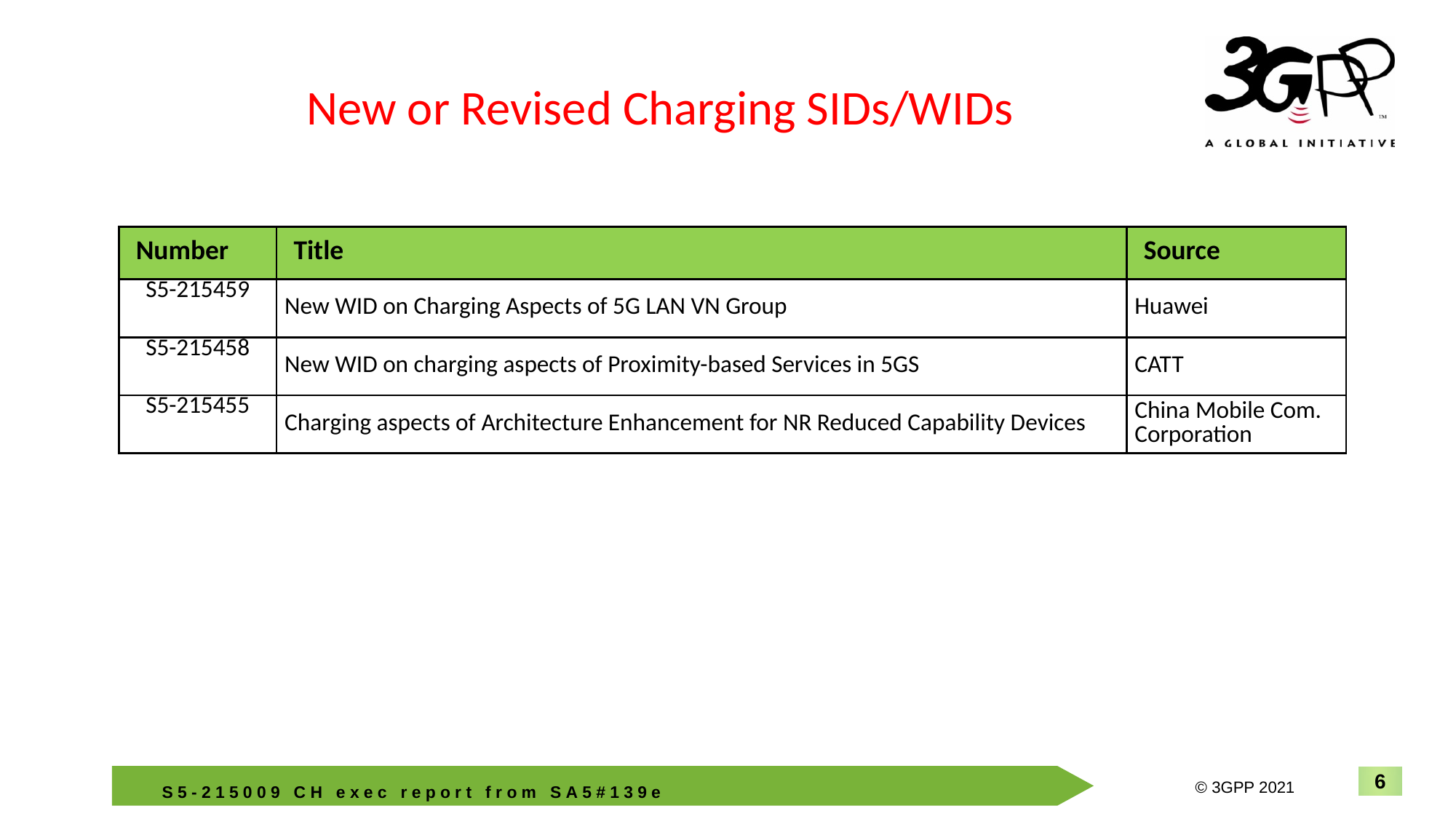

New or Revised Charging SIDs/WIDs
| Number | Title | Source |
| --- | --- | --- |
| S5-215459 | New WID on Charging Aspects of 5G LAN VN Group | Huawei |
| S5-215458 | New WID on charging aspects of Proximity-based Services in 5GS | CATT |
| S5-215455 | Charging aspects of Architecture Enhancement for NR Reduced Capability Devices | China Mobile Com. Corporation |